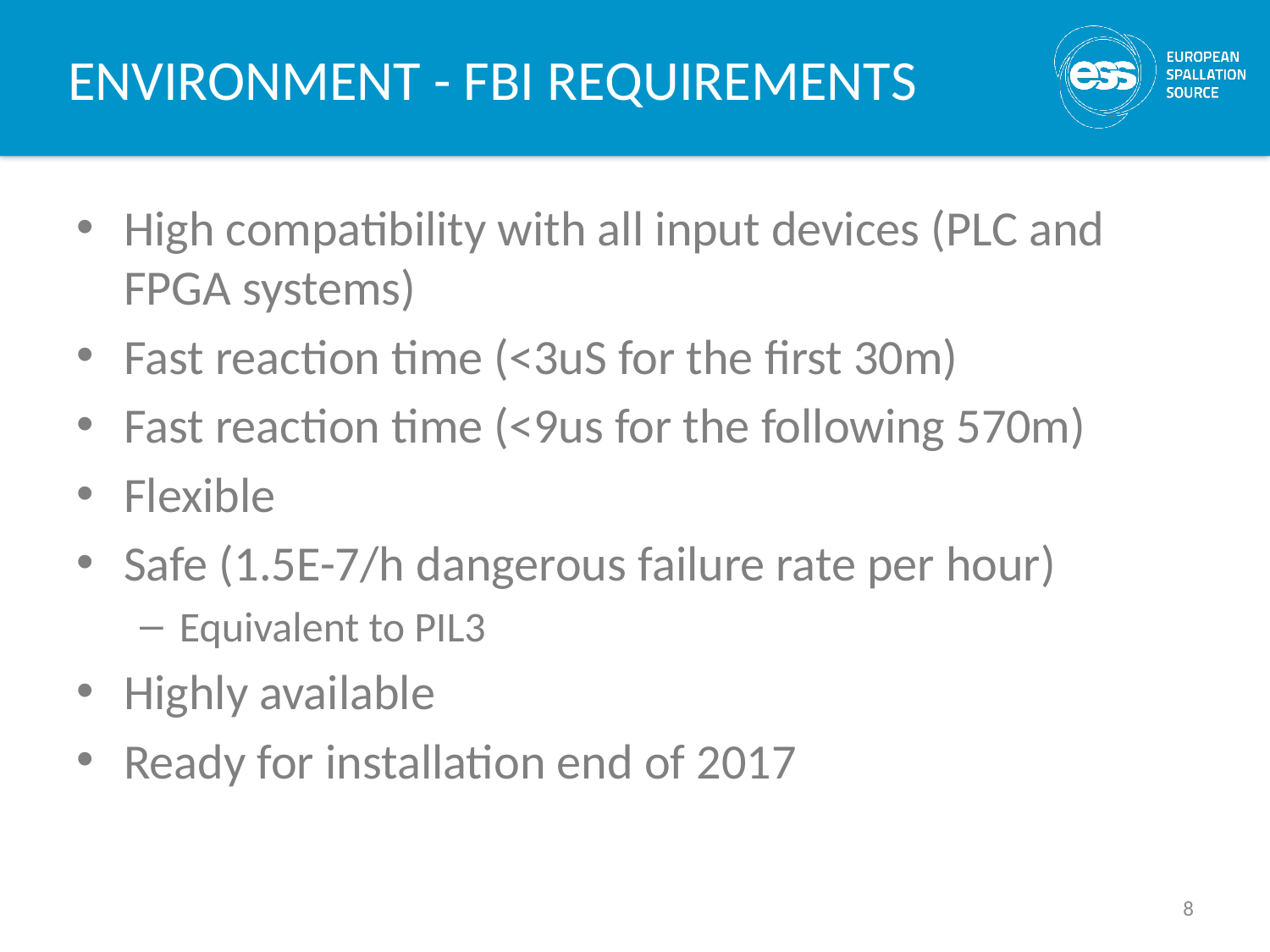

# ENVIRONMENT - FBI REQUIREMENTS
High compatibility with all input devices (PLC and FPGA systems)
Fast reaction time (<3uS for the first 30m)
Fast reaction time (<9us for the following 570m)
Flexible
Safe (1.5E-7/h dangerous failure rate per hour)
Equivalent to PIL3
Highly available
Ready for installation end of 2017

8